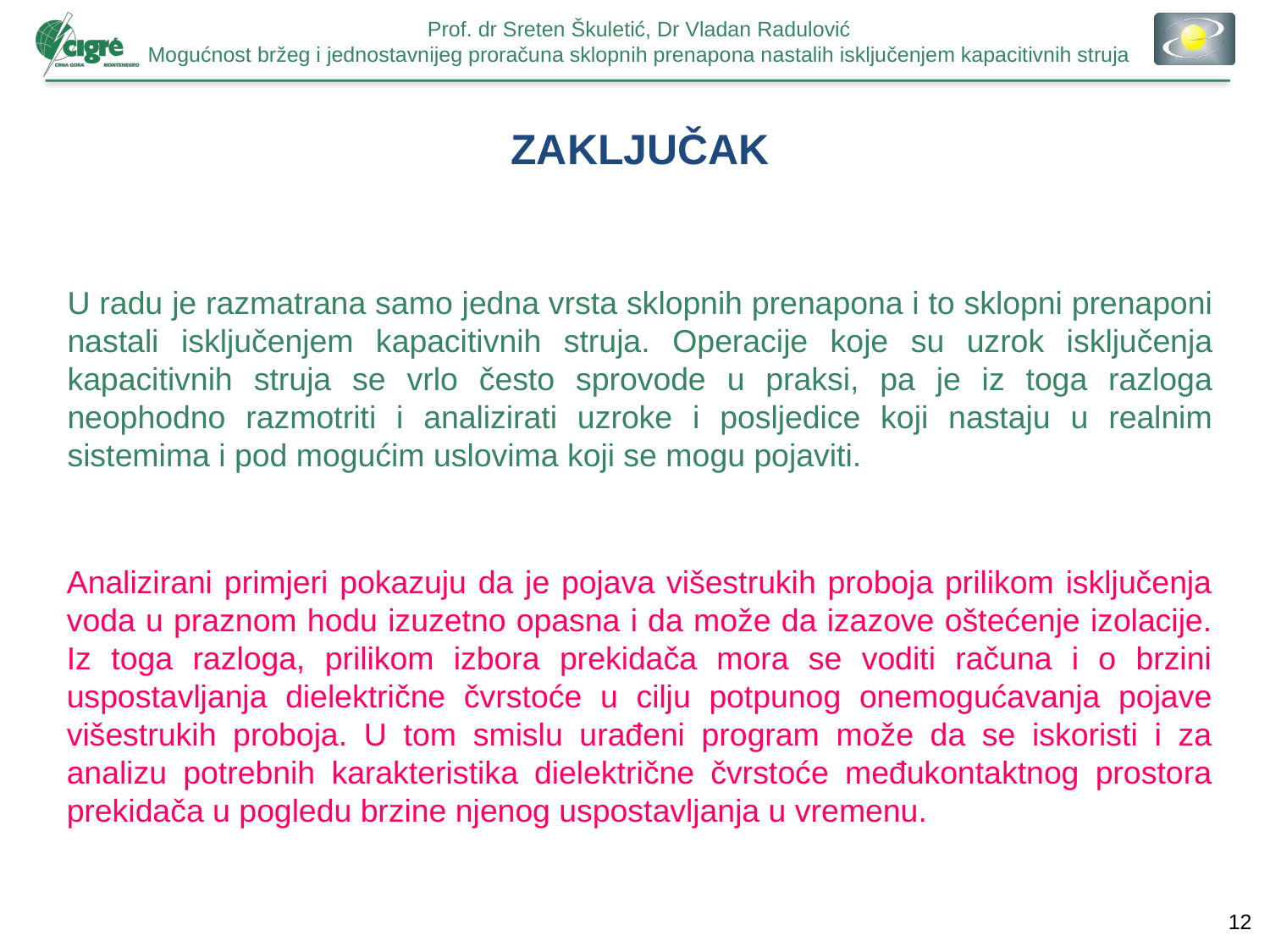

ZAKLJUČAK
U radu je razmatrana samo jedna vrsta sklopnih prenapona i to sklopni prenaponi nastali isključenjem kapacitivnih struja. Operacije koje su uzrok isključenja kapacitivnih struja se vrlo često sprovode u praksi, pa je iz toga razloga neophodno razmotriti i analizirati uzroke i posljedice koji nastaju u realnim sistemima i pod mogućim uslovima koji se mogu pojaviti.
Analizirani primjeri pokazuju da je pojava višestrukih proboja prilikom isključenja voda u praznom hodu izuzetno opasna i da može da izazove oštećenje izolacije. Iz toga razloga, prilikom izbora prekidača mora se voditi računa i o brzini uspostavljanja dielektrične čvrstoće u cilju potpunog onemogućavanja pojave višestrukih proboja. U tom smislu urađeni program može da se iskoristi i za analizu potrebnih karakteristika dielektrične čvrstoće međukontaktnog prostora prekidača u pogledu brzine njenog uspostavljanja u vremenu.
12